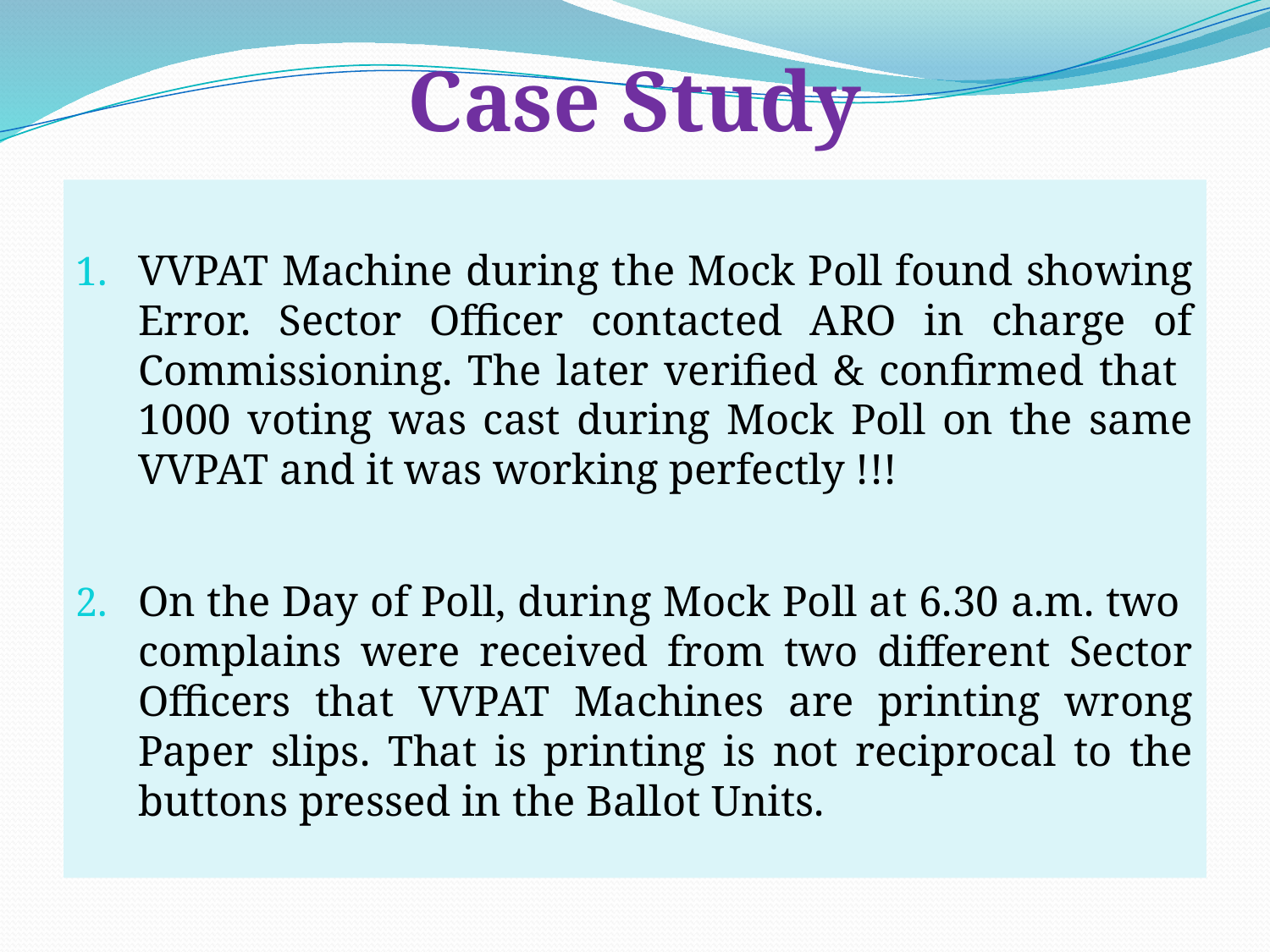

# Case Study

VVPAT Machine during the Mock Poll found showing Error. Sector Officer contacted ARO in charge of Commissioning. The later verified & confirmed that  1000 voting was cast during Mock Poll on the same VVPAT and it was working perfectly !!!

On the Day of Poll, during Mock Poll at 6.30 a.m. two  complains were received from two different Sector Officers that VVPAT Machines are printing wrong Paper slips. That is printing is not reciprocal to the buttons pressed in the Ballot Units.